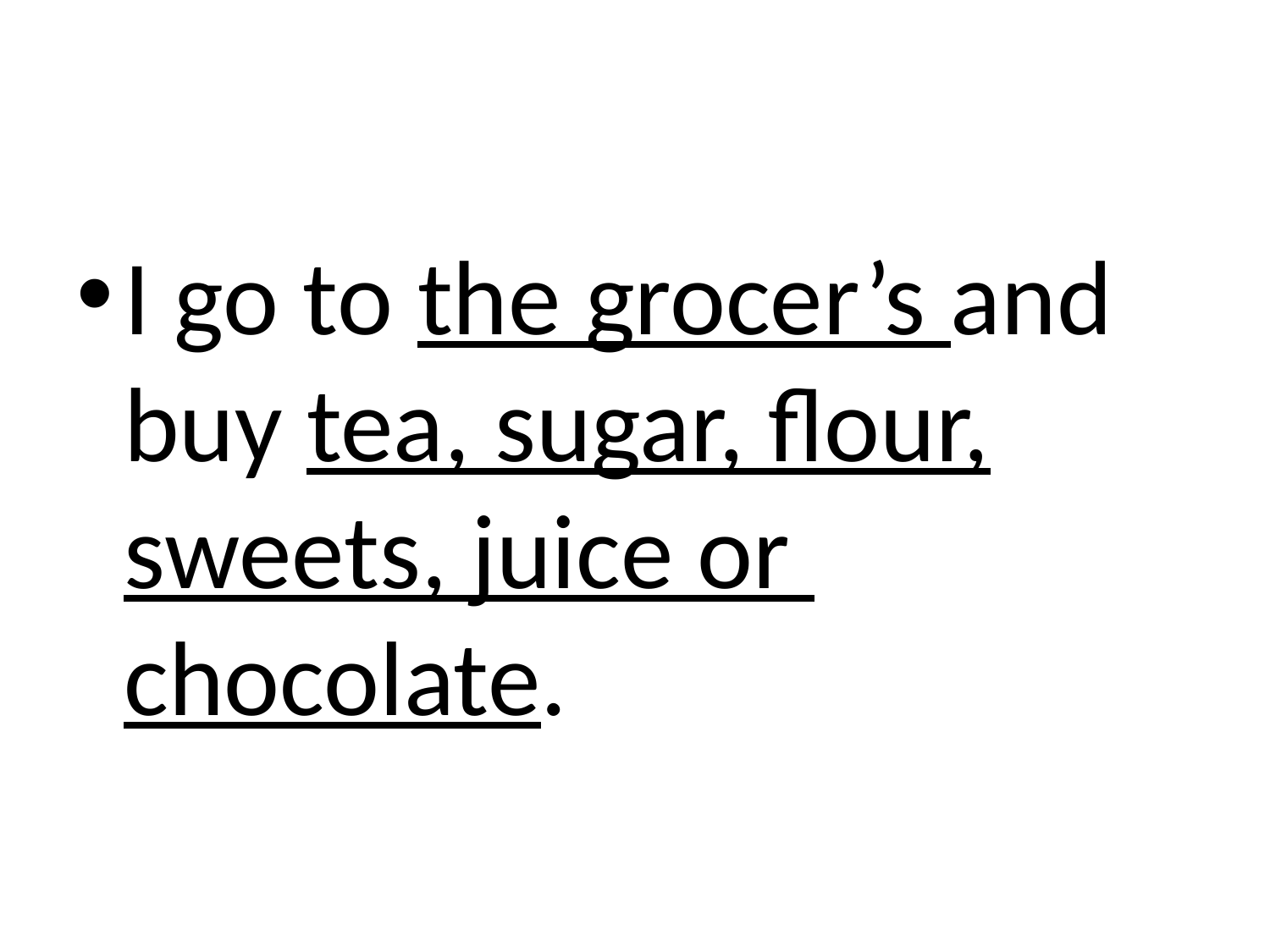

#
I go to the grocer’s and buy tea, sugar, flour, sweets, juice or  chocolate.